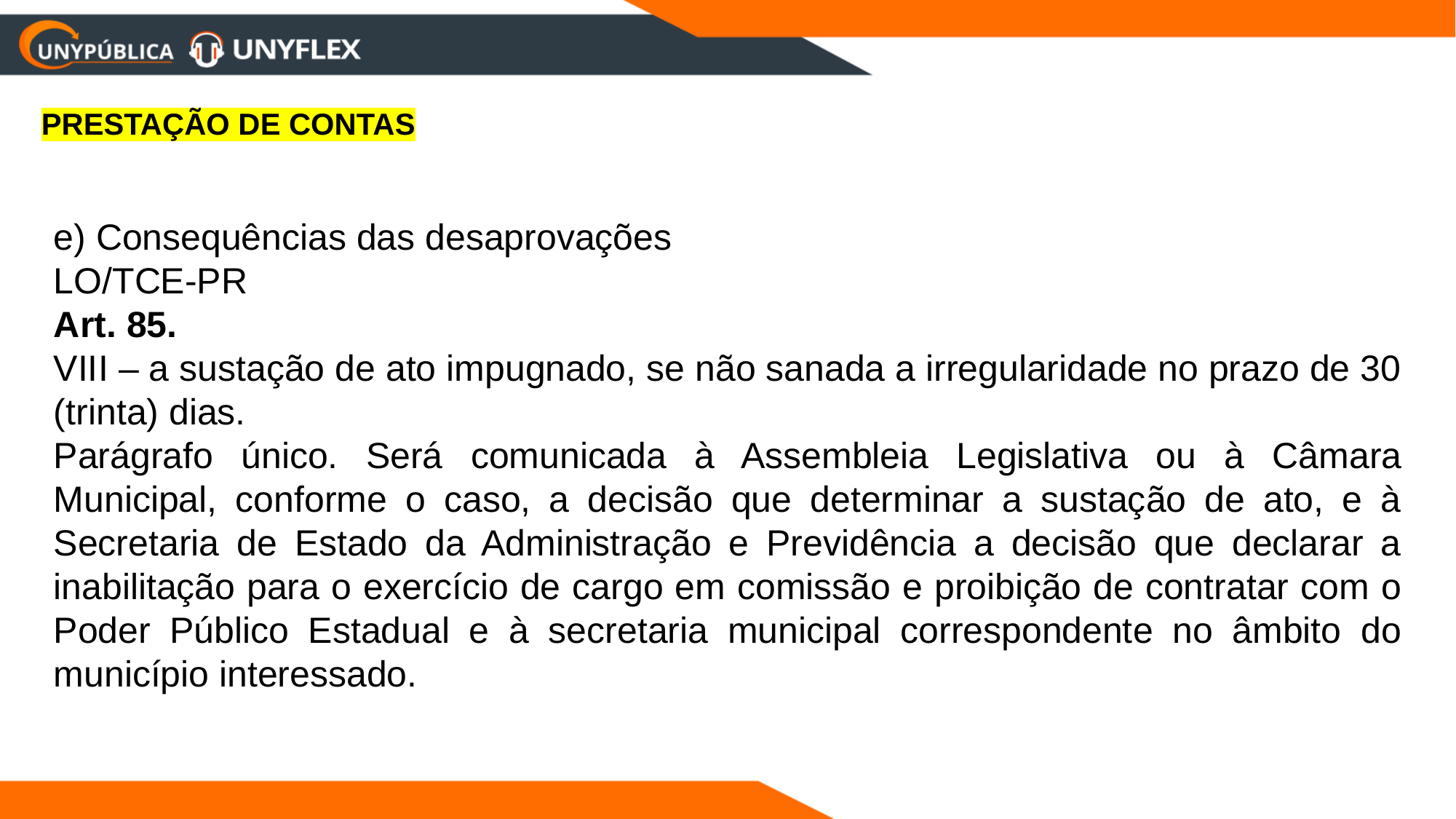

PRESTAÇÃO DE CONTAS
e) Consequências das desaprovações
LO/TCE-PR
Art. 85.
VIII – a sustação de ato impugnado, se não sanada a irregularidade no prazo de 30 (trinta) dias.
Parágrafo único. Será comunicada à Assembleia Legislativa ou à Câmara Municipal, conforme o caso, a decisão que determinar a sustação de ato, e à Secretaria de Estado da Administração e Previdência a decisão que declarar a inabilitação para o exercício de cargo em comissão e proibição de contratar com o Poder Público Estadual e à secretaria municipal correspondente no âmbito do município interessado.